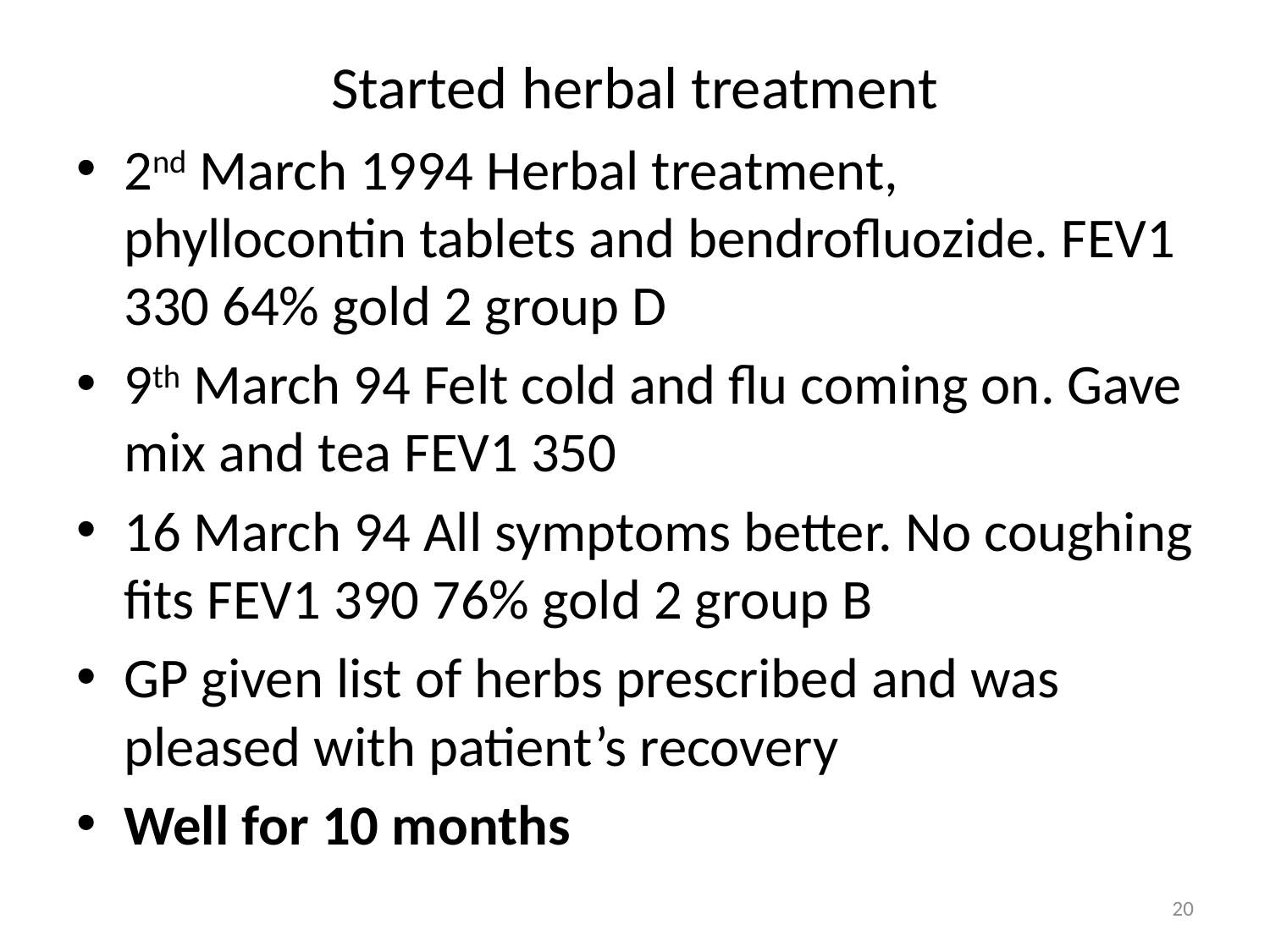

# Started herbal treatment
2nd March 1994 Herbal treatment, phyllocontin tablets and bendrofluozide. FEV1 330 64% gold 2 group D
9th March 94 Felt cold and flu coming on. Gave mix and tea FEV1 350
16 March 94 All symptoms better. No coughing fits FEV1 390 76% gold 2 group B
GP given list of herbs prescribed and was pleased with patient’s recovery
Well for 10 months
20